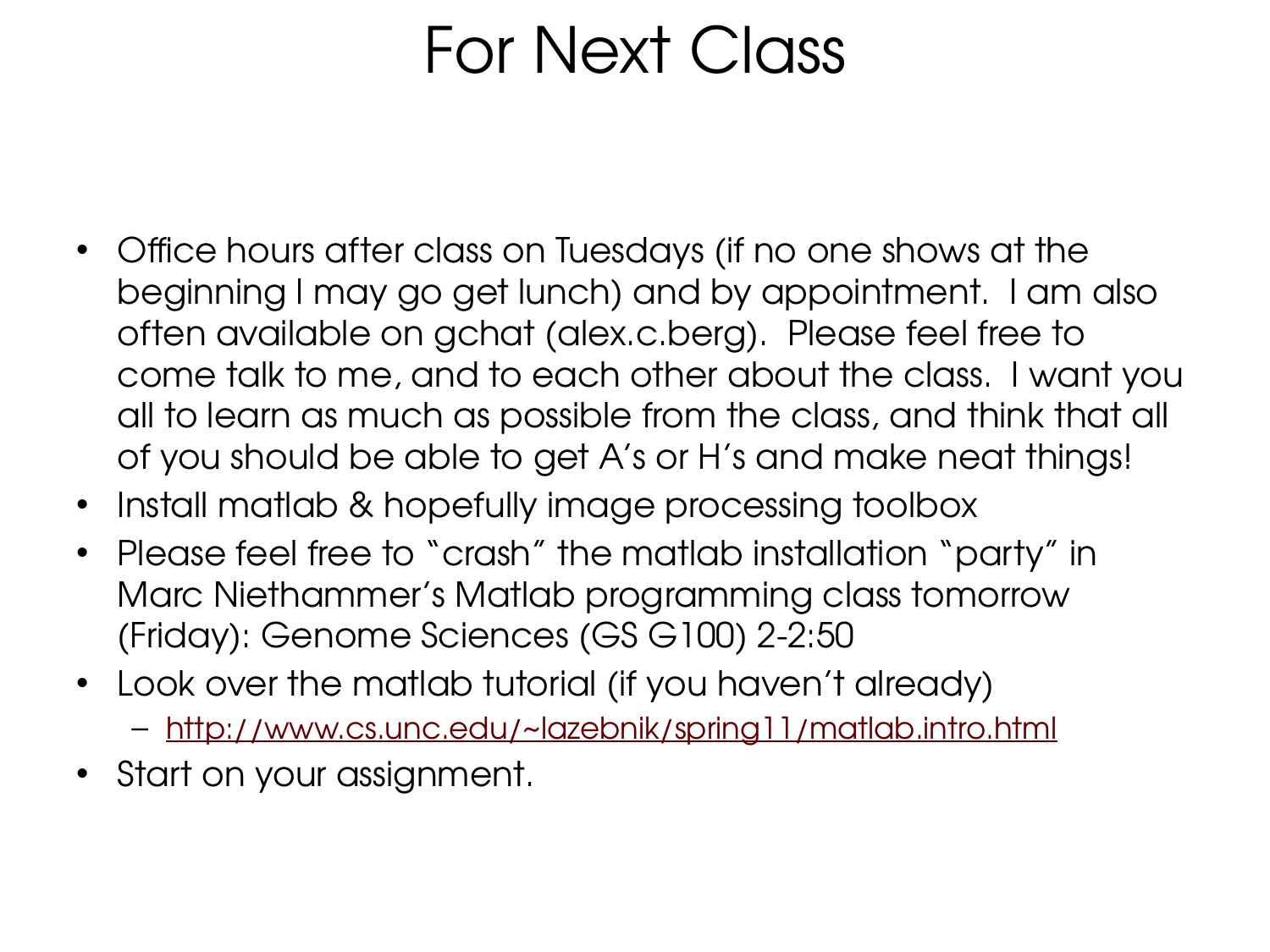

# For Next Class
Office hours after class on Tuesdays (if no one shows at the beginning I may go get lunch) and by appointment.  I am also often available on gchat (alex.c.berg).  Please feel free to come talk to me, and to each other about the class.  I want you all to learn as much as possible from the class, and think that all of you should be able to get A’s or H’s and make neat things!
Install matlab & hopefully image processing toolbox
Please feel free to “crash” the matlab installation “party” in Marc Niethammer’s Matlab programming class tomorrow (Friday): Genome Sciences (GS G100) 2-2:50
Look over the matlab tutorial (if you haven’t already)
http://www.cs.unc.edu/~lazebnik/spring11/matlab.intro.html
Start on your assignment.